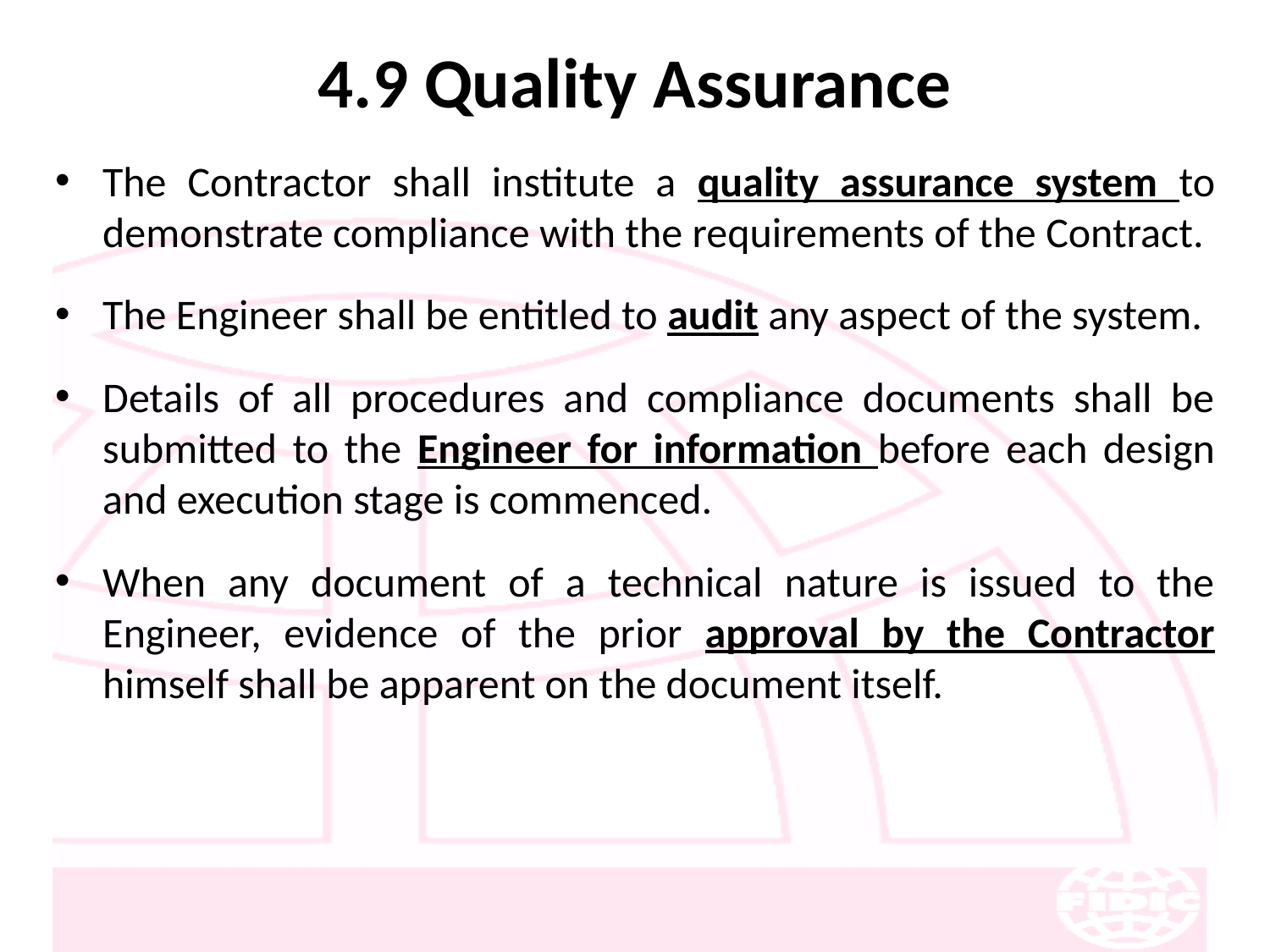

# 4.9 Quality Assurance
The Contractor shall institute a quality assurance system to demonstrate compliance with the requirements of the Contract.
The Engineer shall be entitled to audit any aspect of the system.
Details of all procedures and compliance documents shall be submitted to the Engineer for information before each design and execution stage is commenced.
When any document of a technical nature is issued to the Engineer, evidence of the prior approval by the Contractor himself shall be apparent on the document itself.